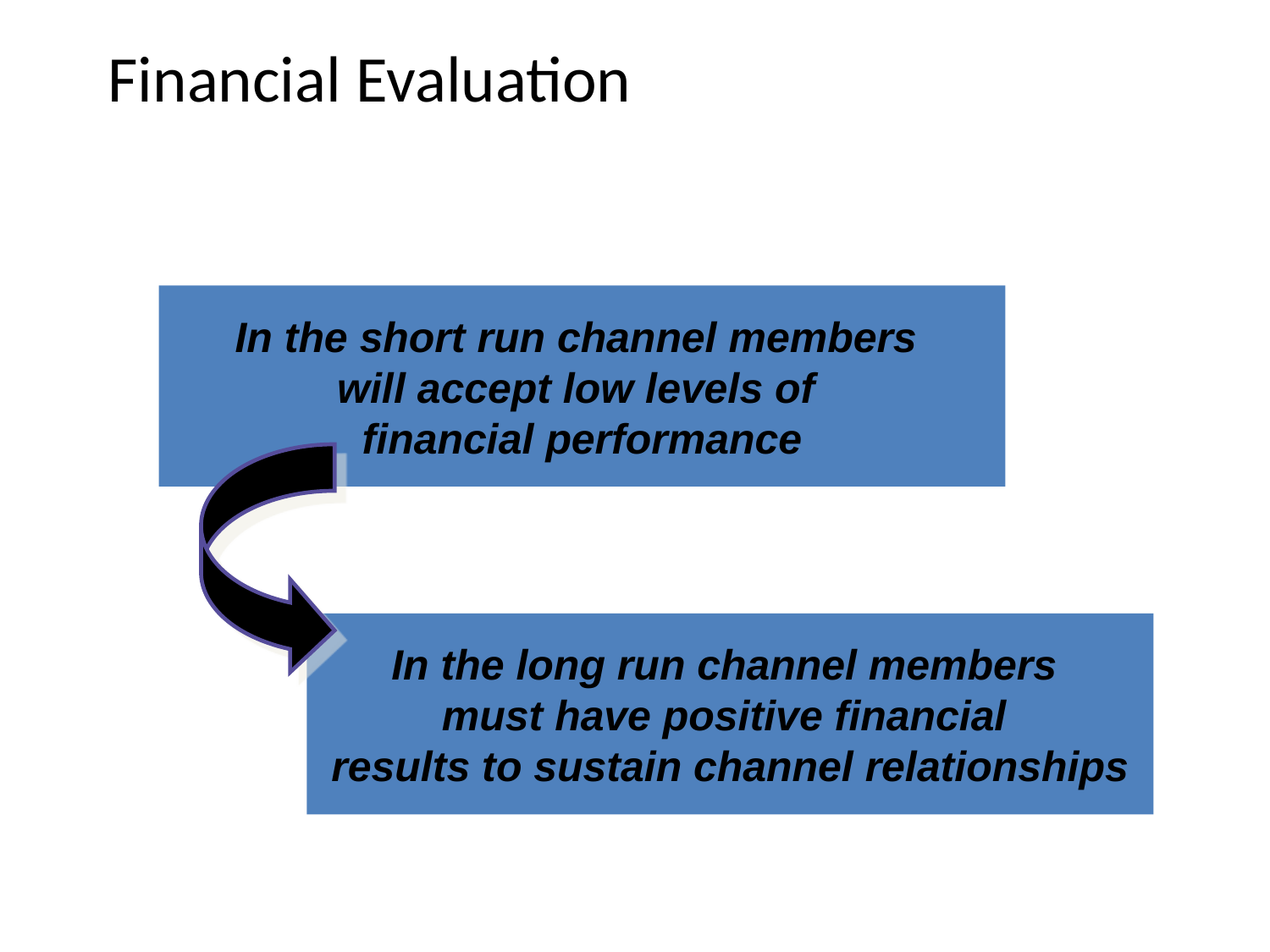

# Financial Evaluation
In the short run channel members
will accept low levels of
financial performance

In the long run channel members
must have positive financial
results to sustain channel relationships